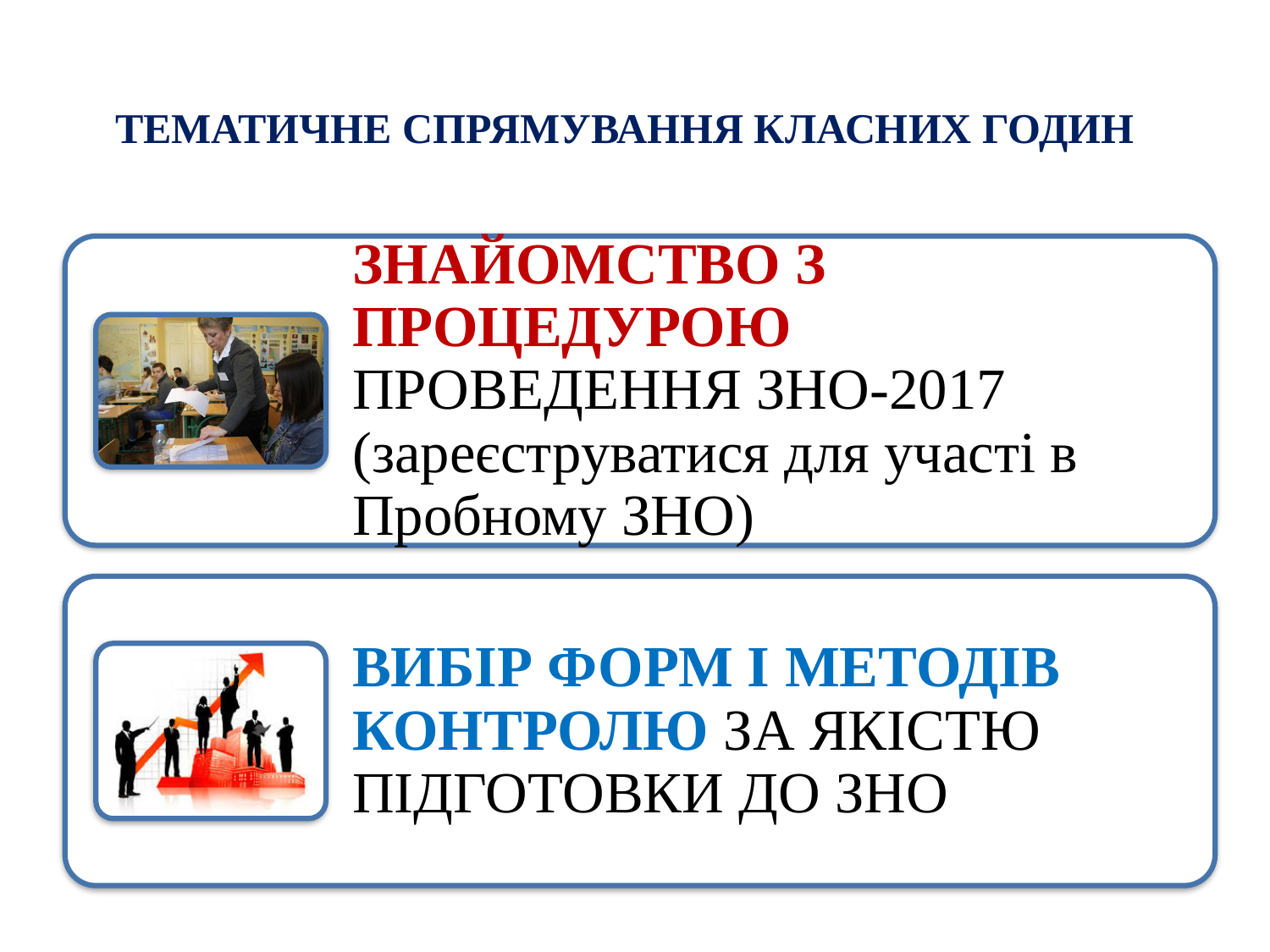

# ТЕМАТИЧНЕ СПРЯМУВАННЯ КЛАСНИХ ГОДИН
ЗНАЙОМСТВО З ПРОЦЕДУРОЮ ПРОВЕДЕННЯ ЗНО-2017 (зареєструватися для участі в Пробному ЗНО)
ВИБІР ФОРМ І МЕТОДІВ КОНТРОЛЮ ЗА ЯКІСТЮ ПІДГОТОВКИ ДО ЗНО